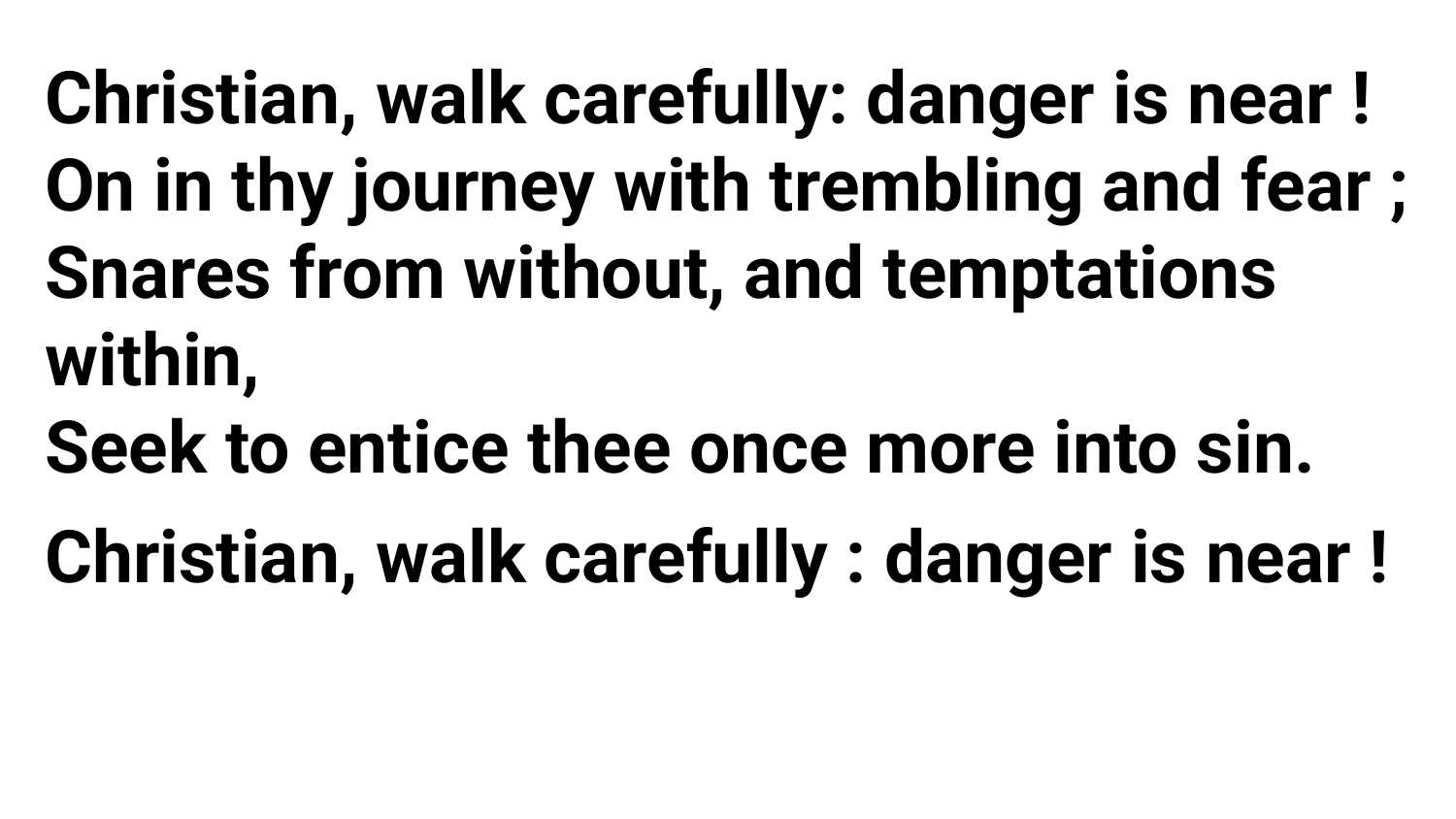

Christian, walk carefully: danger is near !
On in thy journey with trembling and fear ;
Snares from without, and temptations within,
Seek to entice thee once more into sin.
Christian, walk carefully : danger is near !